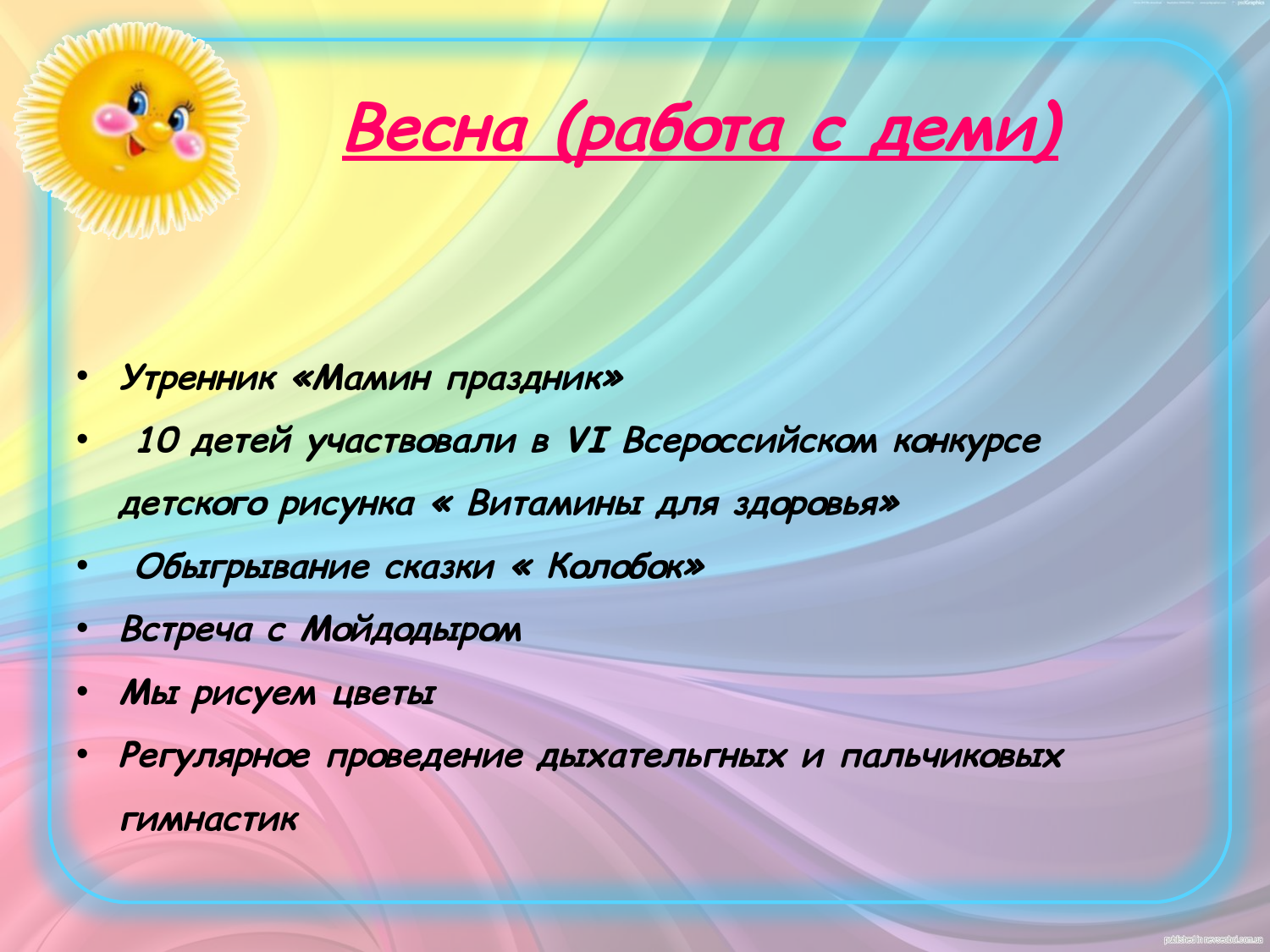

# Весна (работа с деми)

Утренник «Мамин праздник»
 10 детей участвовали в VI Всероссийском конкурсе детского рисунка « Витамины для здоровья»
 Обыгрывание сказки « Колобок»
Встреча с Мойдодыром
Мы рисуем цветы
Регулярное проведение дыхательгных и пальчиковых гимнастик